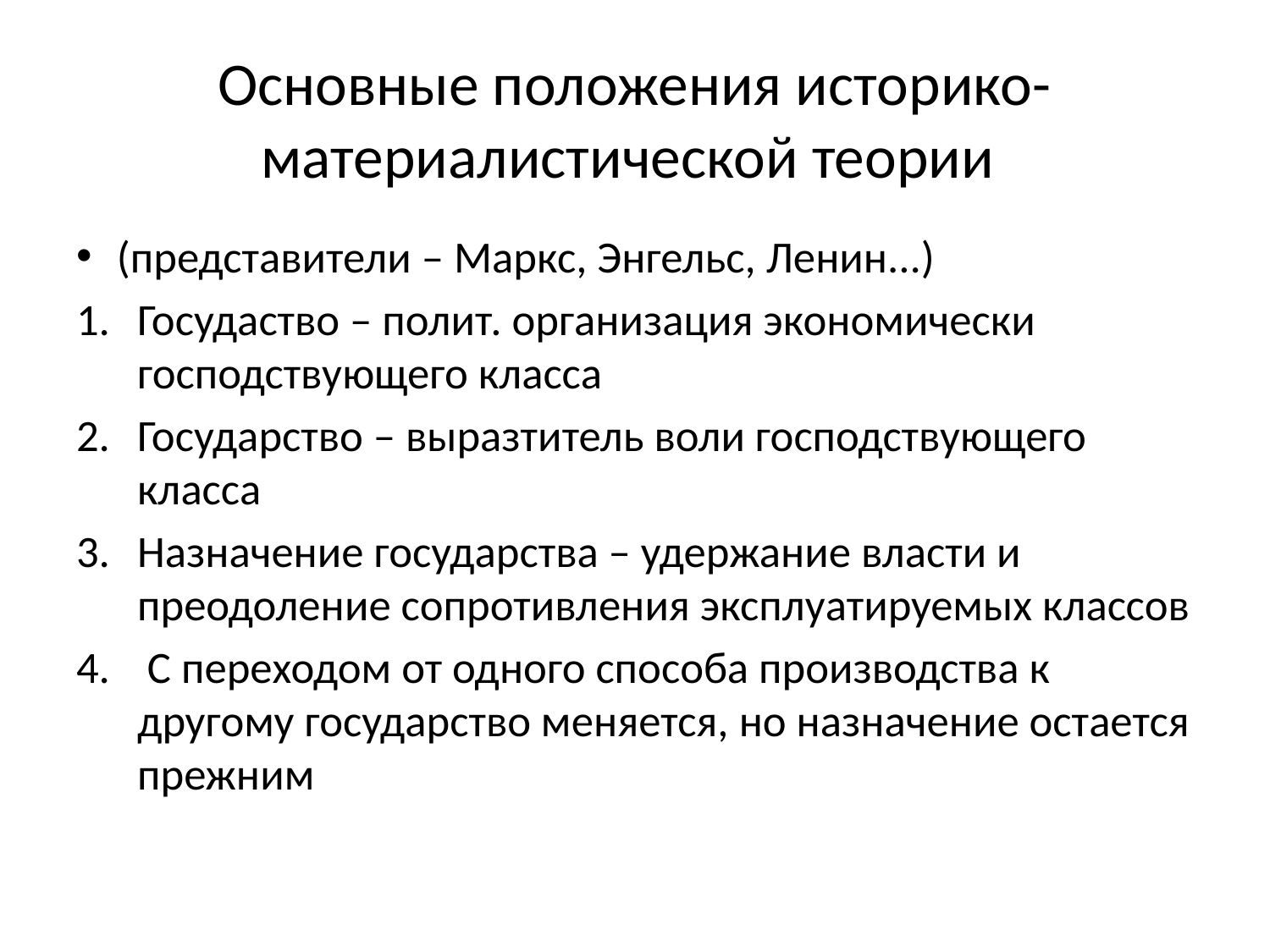

# Основные положения историко-материалистической теории
(представители – Маркс, Энгельс, Ленин...)
Госудаство – полит. организация экономически господствующего класса
Государство – выразтитель воли господствующего класса
Назначение государства – удержание власти и преодоление сопротивления эксплуатируемых классов
 С переходом от одного способа производства к другому государство меняется, но назначение остается прежним